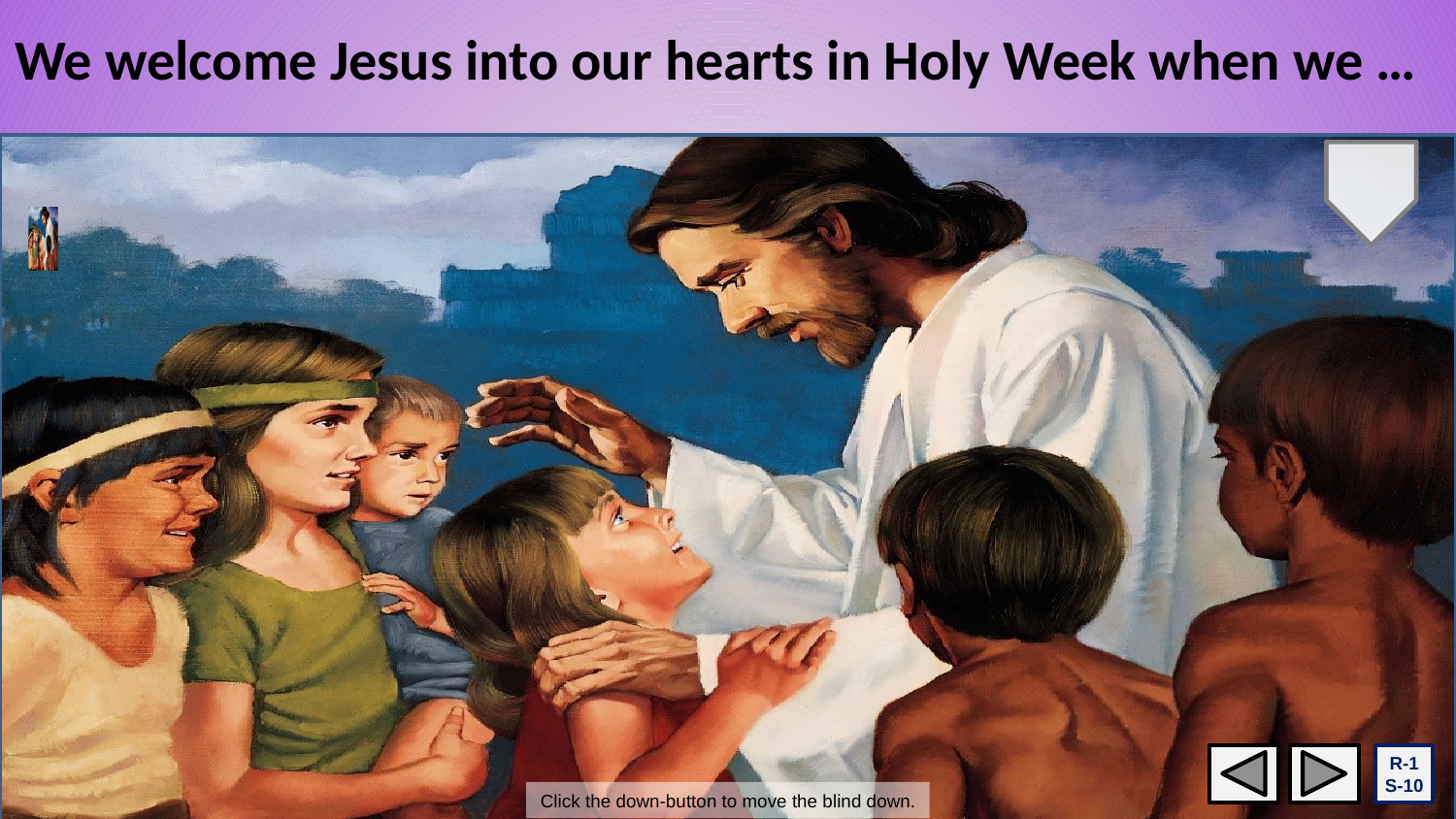

We welcome Jesus into our hearts in Holy Week when we …

-are helpful and show kindness to everyone because that’s what he did!

-listen to Jesus when he talks to us just like he listens when we talk to him.

-share stories about what Jesus did just as he liked to share stories.

-welcome people when we meet them and include them just as Jesus did.

-become loving friends with Jesus because that is what he wants us to do.

-follow Jesus and treat people with love because that is how
we become his followers.

R-1
S-10
Click the down-button to move the blind down.